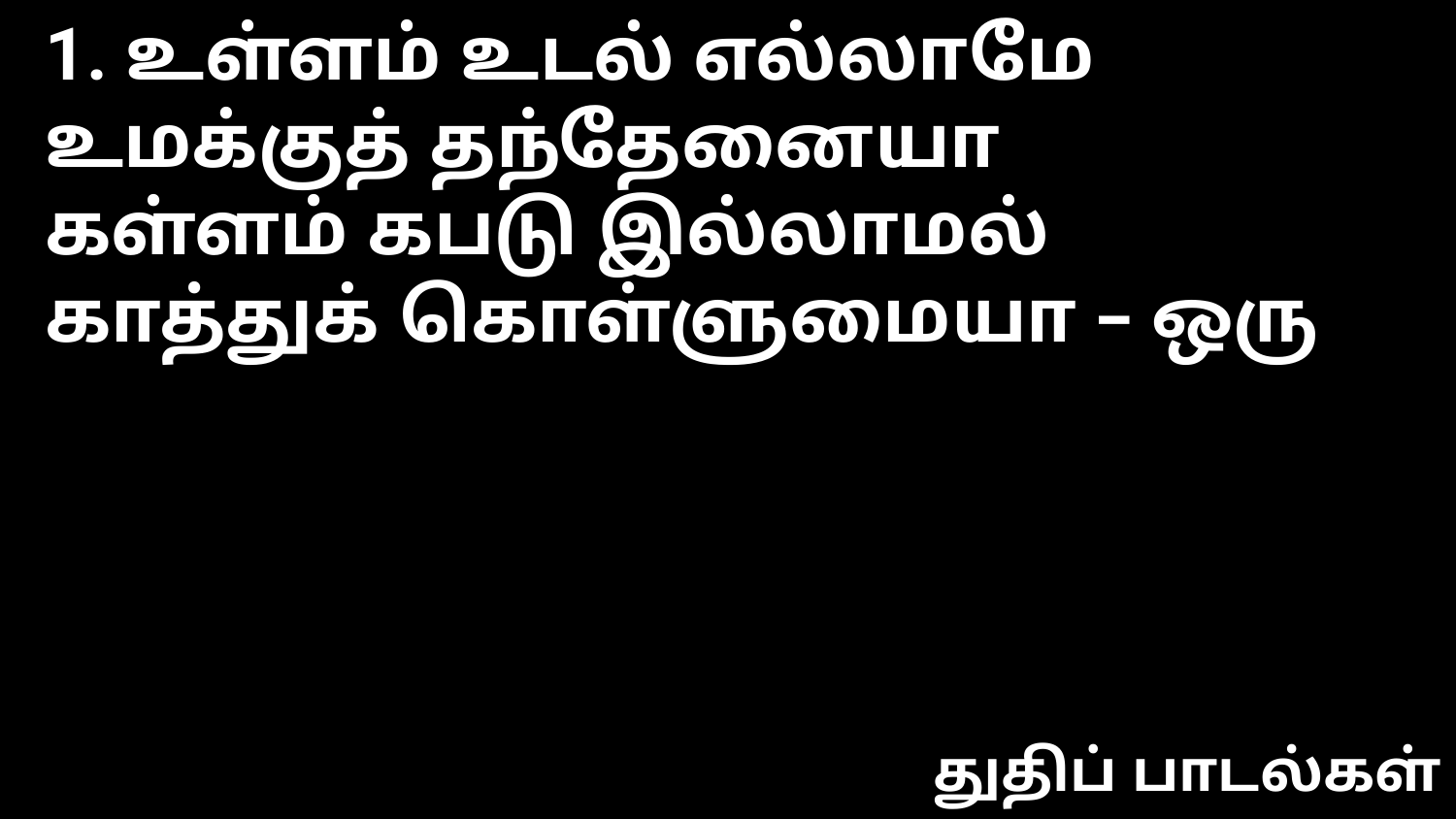

1. உள்ளம் உடல் எல்லாமே
உமக்குத் தந்தேனையா
கள்ளம் கபடு இல்லாமல்
காத்துக் கொள்ளுமையா – ஒரு

துதிப் பாடல்கள்